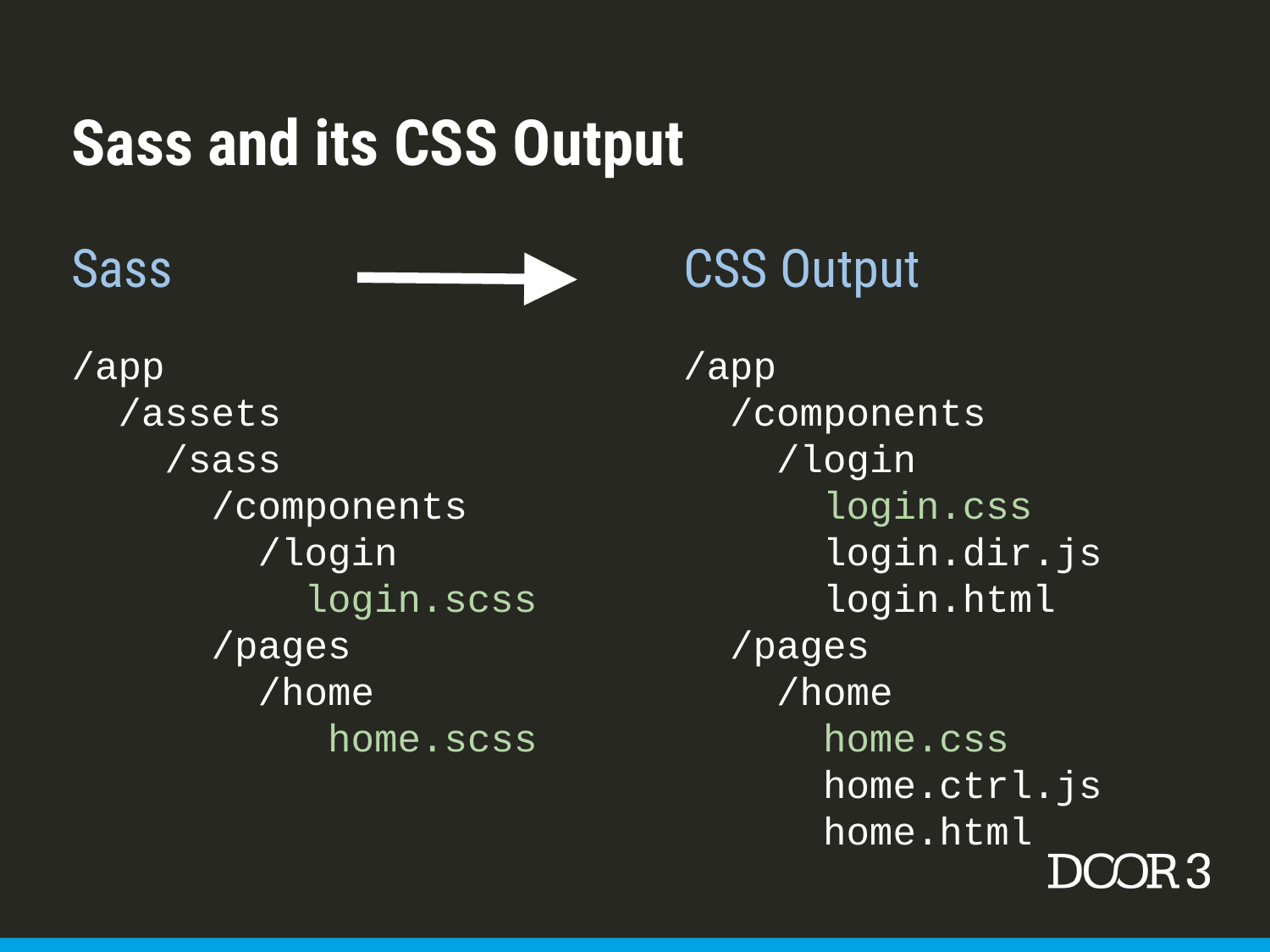

Sass and its CSS Output
Sass

/app
  /assets
    /sass
      /components
        /login
          login.scss
      /pages
        /home
           home.scss

CSS Output

/app
  /components
    /login
      login.css
      login.dir.js
      login.html
  /pages
    /home
      home.css
      home.ctrl.js
      home.html